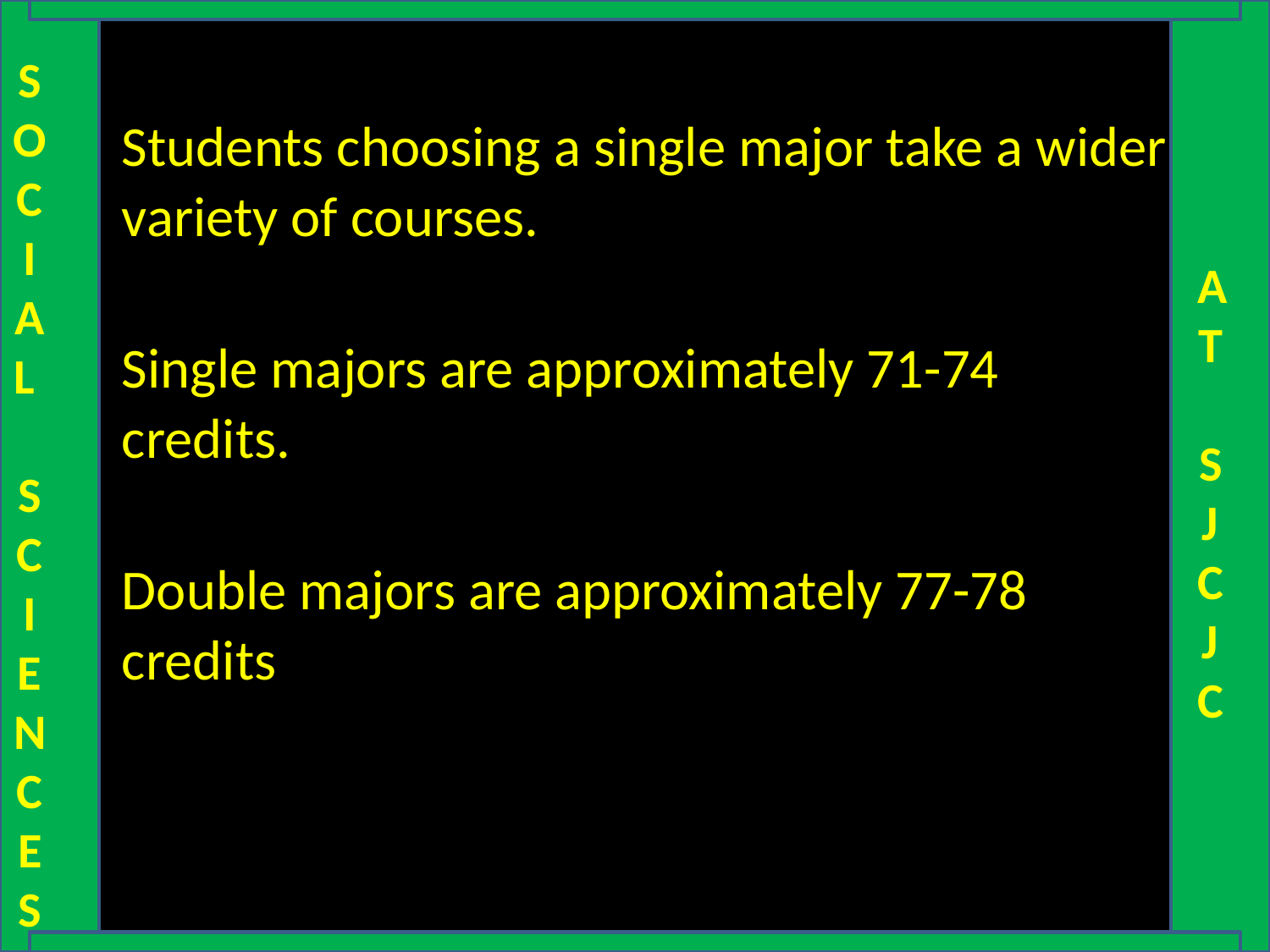

Students choosing a single major take a wider variety of courses.

Single majors are approximately 71-74 credits.

Double majors are approximately 77-78 credits